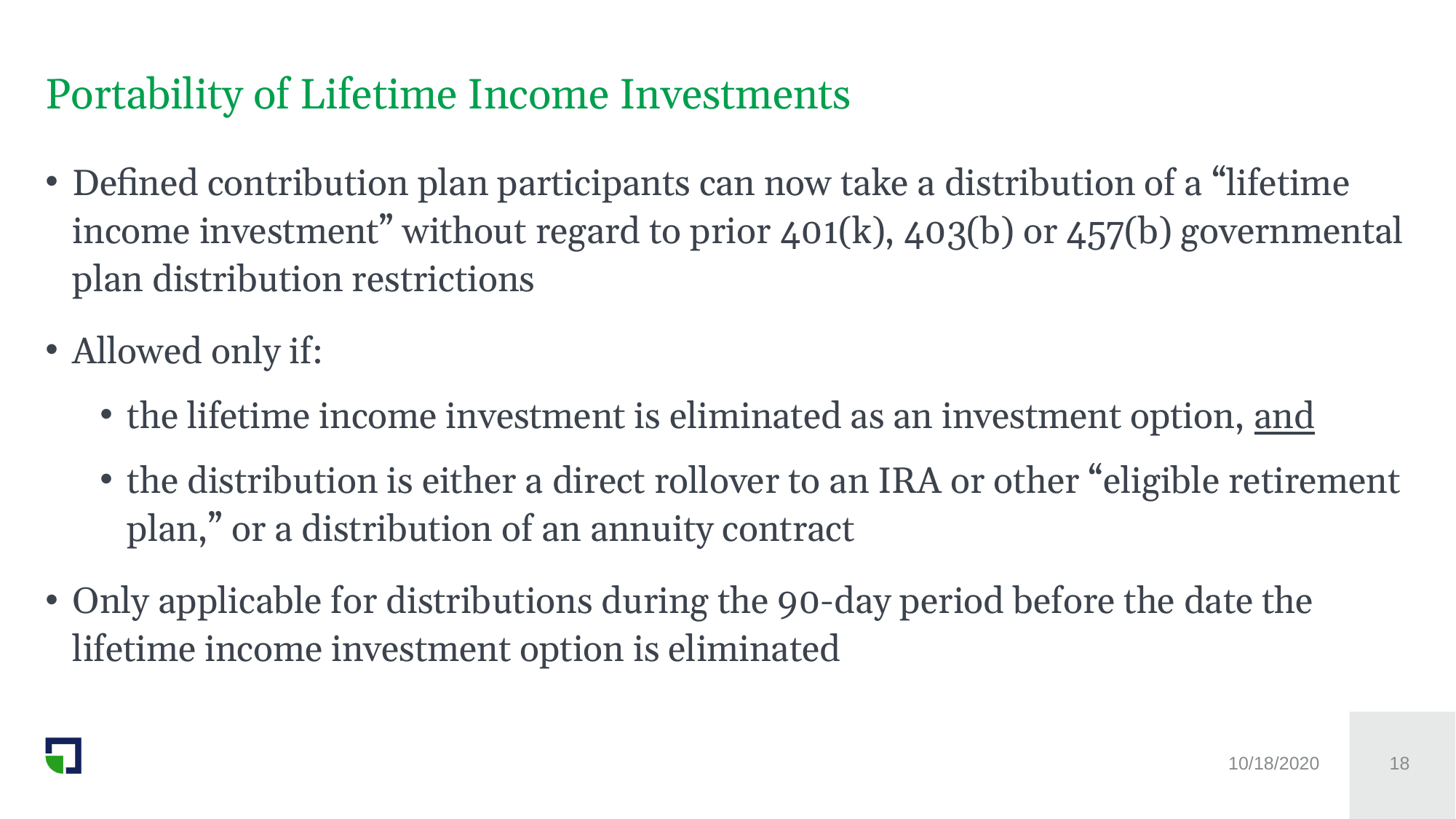

# Portability of Lifetime Income Investments
Defined contribution plan participants can now take a distribution of a “lifetime income investment” without regard to prior 401(k), 403(b) or 457(b) governmental plan distribution restrictions
Allowed only if:
the lifetime income investment is eliminated as an investment option, and
the distribution is either a direct rollover to an IRA or other “eligible retirement plan,” or a distribution of an annuity contract
Only applicable for distributions during the 90-day period before the date the lifetime income investment option is eliminated

10/18/2020
18